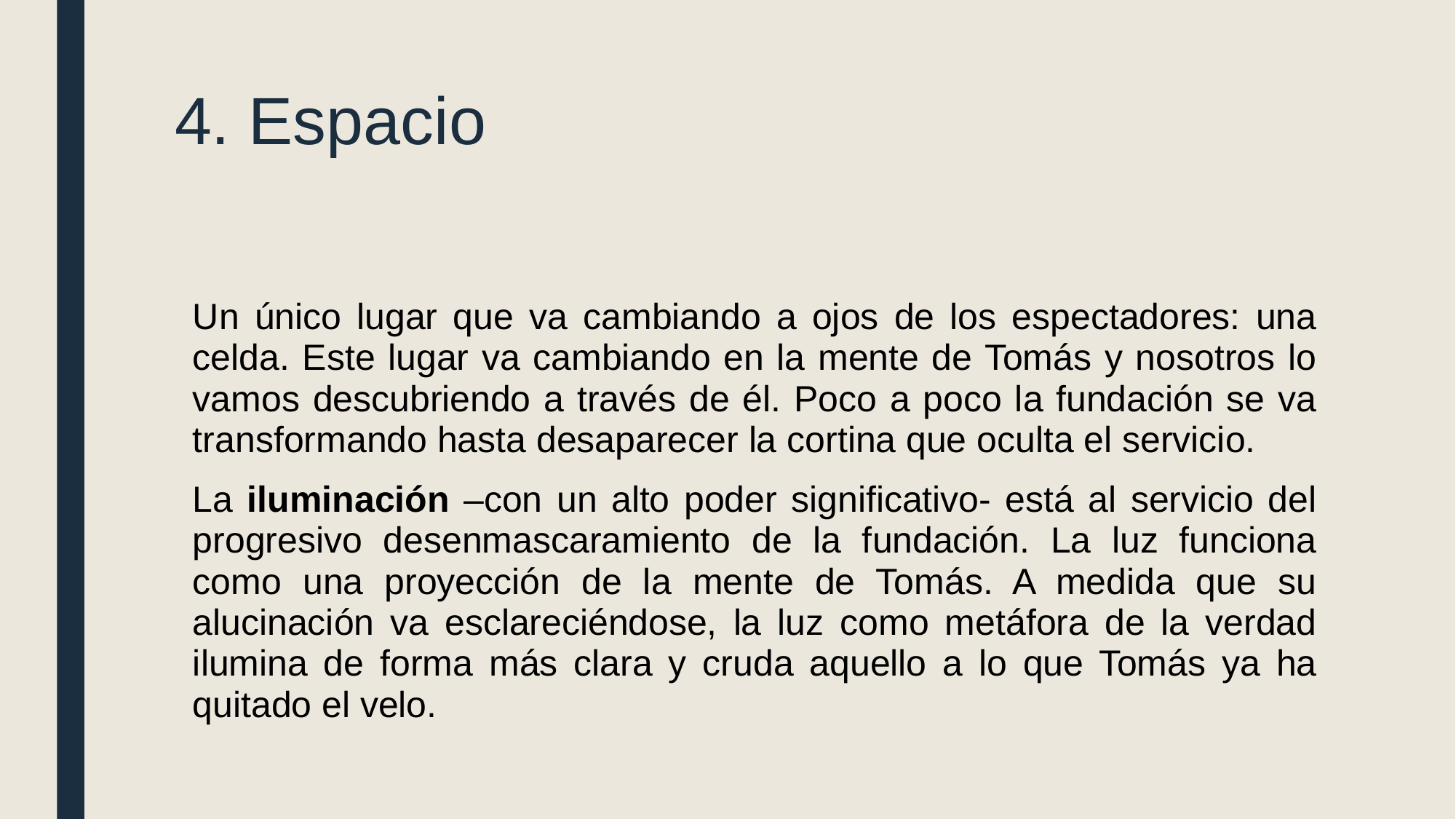

# 4. Espacio

Un único lugar que va cambiando a ojos de los espectadores: una celda. Este lugar va cambiando en la mente de Tomás y nosotros lo vamos descubriendo a través de él. Poco a poco la fundación se va transformando hasta desaparecer la cortina que oculta el servicio.
La iluminación –con un alto poder significativo- está al servicio del progresivo desenmascaramiento de la fundación. La luz funciona como una proyección de la mente de Tomás. A medida que su alucinación va esclareciéndose, la luz como metáfora de la verdad ilumina de forma más clara y cruda aquello a lo que Tomás ya ha quitado el velo.